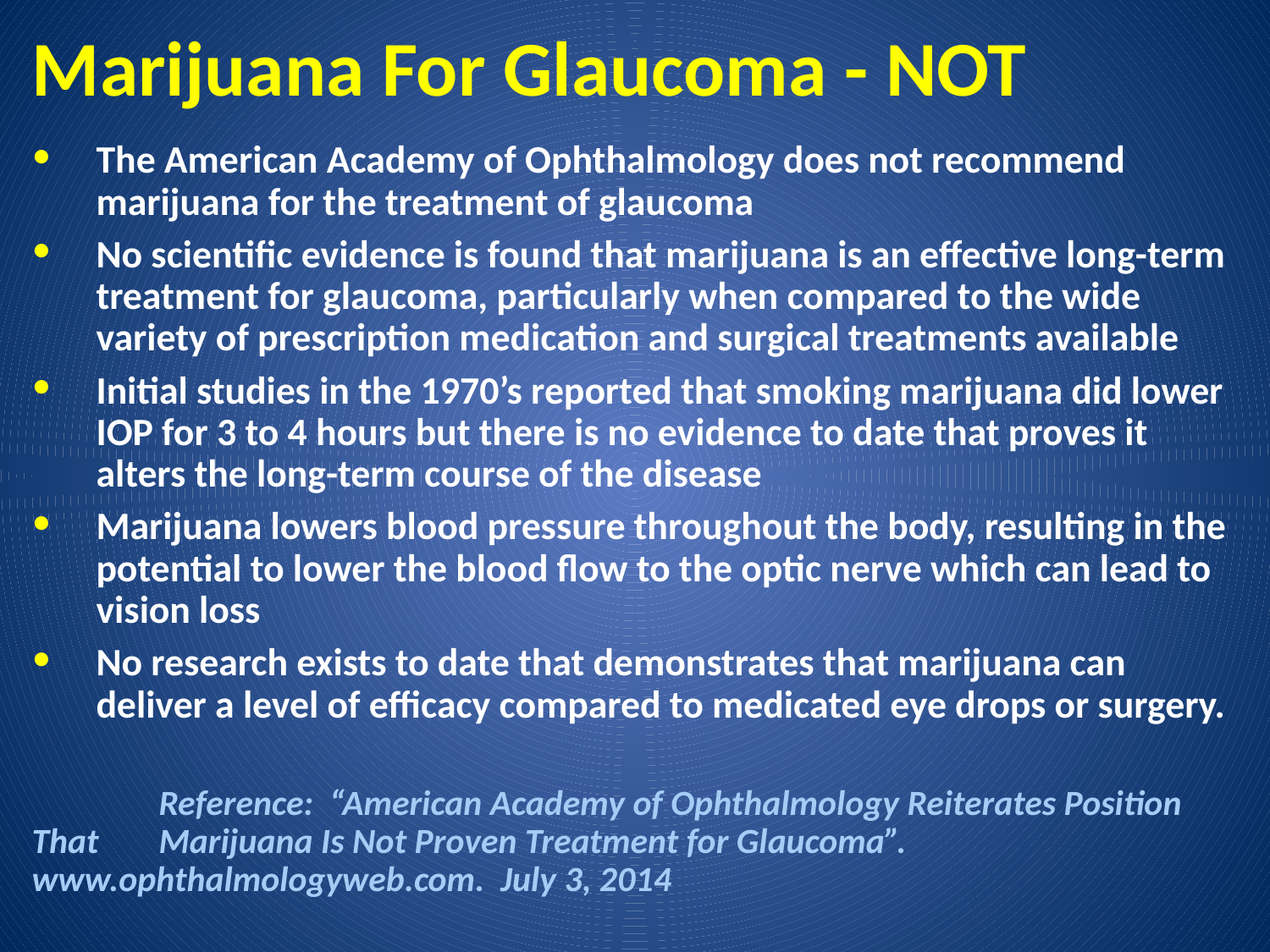

# Marijuana For Glaucoma - NOT
The American Academy of Ophthalmology does not recommend marijuana for the treatment of glaucoma
No scientific evidence is found that marijuana is an effective long-term treatment for glaucoma, particularly when compared to the wide variety of prescription medication and surgical treatments available
Initial studies in the 1970’s reported that smoking marijuana did lower IOP for 3 to 4 hours but there is no evidence to date that proves it alters the long-term course of the disease
Marijuana lowers blood pressure throughout the body, resulting in the potential to lower the blood flow to the optic nerve which can lead to vision loss
No research exists to date that demonstrates that marijuana can deliver a level of efficacy compared to medicated eye drops or surgery.

	Reference:  “American Academy of Ophthalmology Reiterates Position That 	Marijuana Is Not Proven Treatment for Glaucoma”.  	www.ophthalmologyweb.com.  July 3, 2014